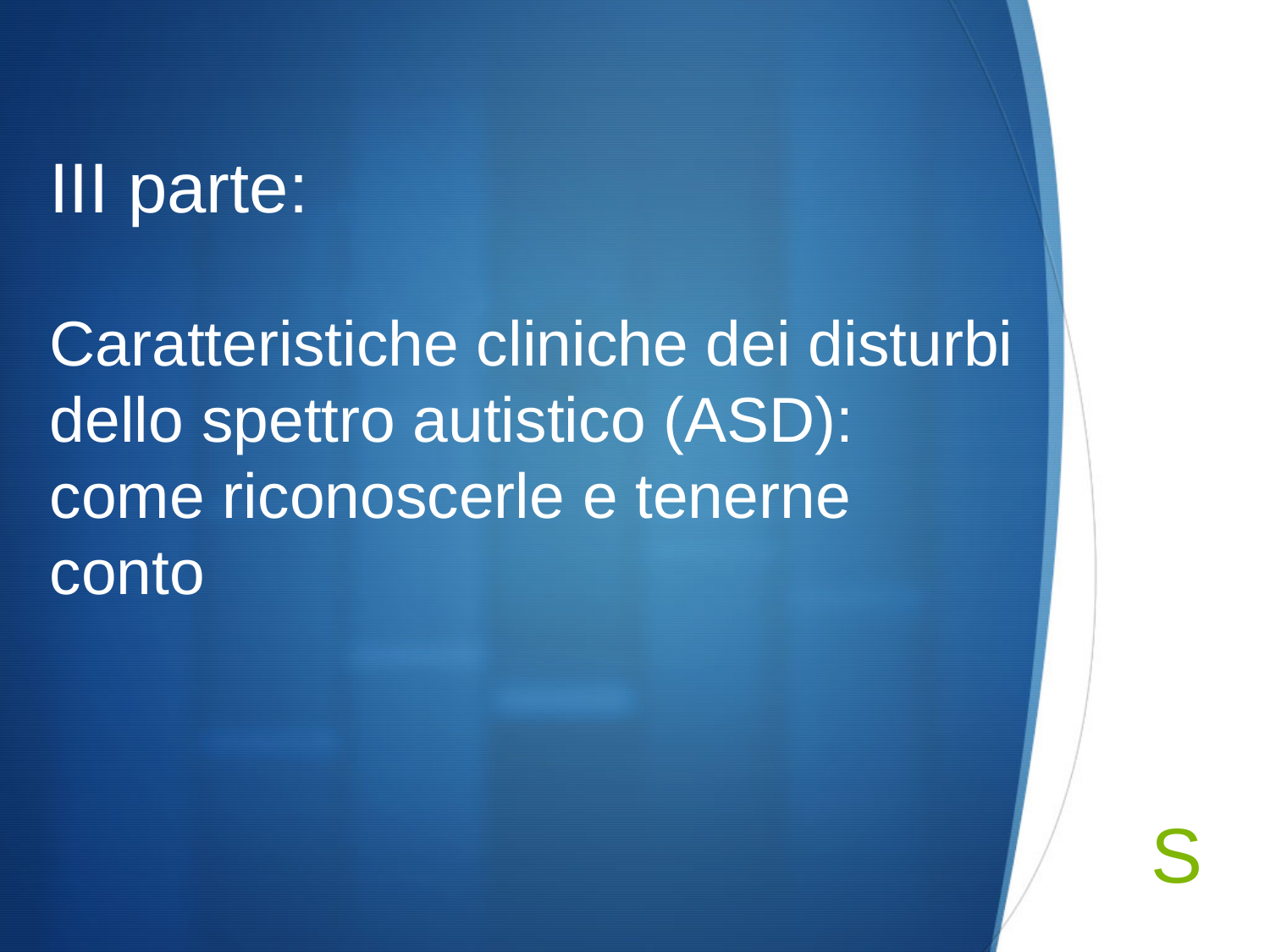

# III parte: Caratteristiche cliniche dei disturbi dello spettro autistico (ASD): come riconoscerle e tenerne conto